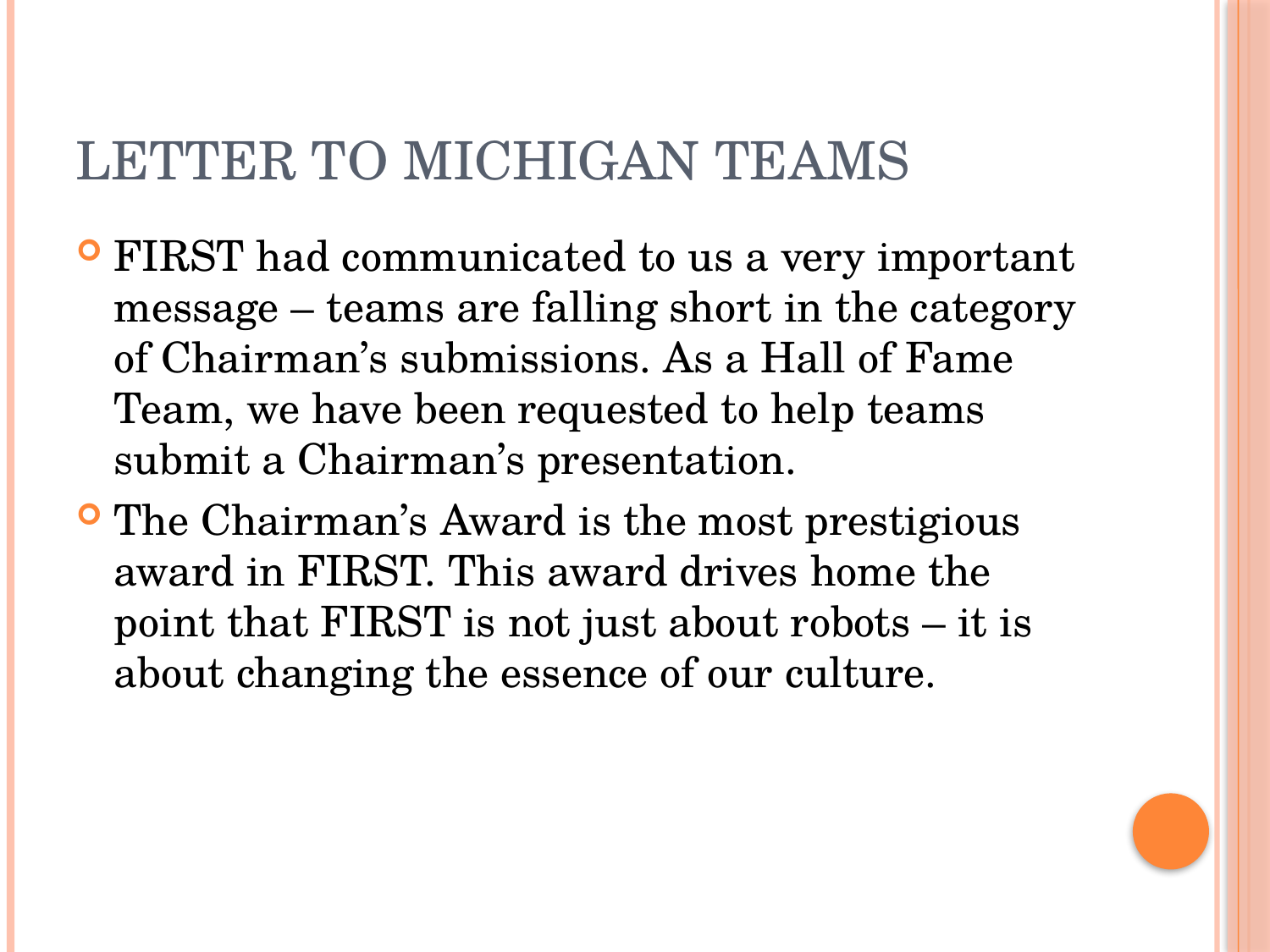

# Letter to Michigan Teams
FIRST had communicated to us a very important message – teams are falling short in the category of Chairman’s submissions. As a Hall of Fame Team, we have been requested to help teams submit a Chairman’s presentation.
The Chairman’s Award is the most prestigious award in FIRST. This award drives home the point that FIRST is not just about robots – it is about changing the essence of our culture.